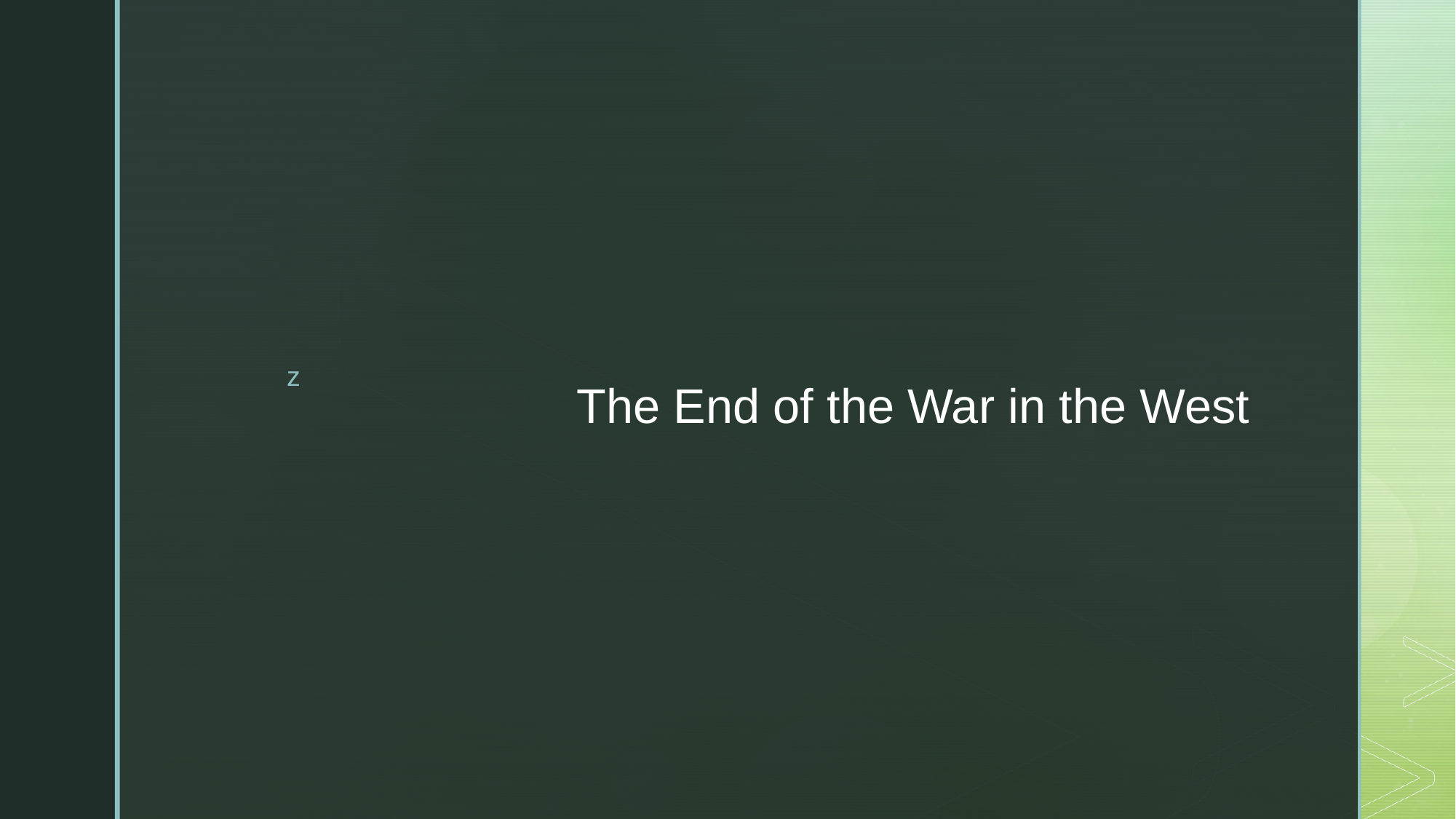

# The End of the War in the West